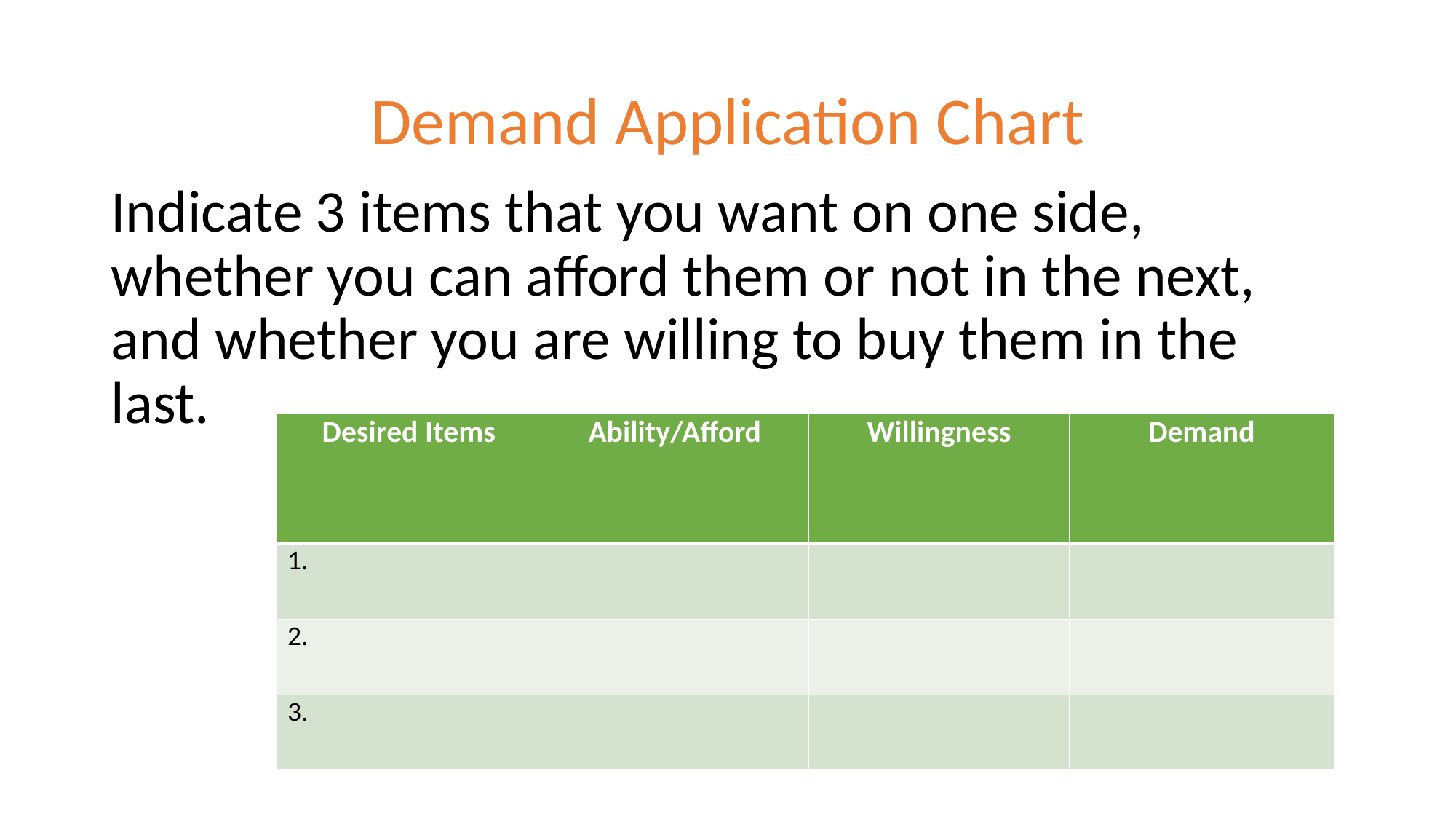

# Demand Application Chart
Indicate 3 items that you want on one side, whether you can afford them or not in the next, and whether you are willing to buy them in the last.

| Desired Items | Ability/Afford | Willingness | Demand |
| --- | --- | --- | --- |
| 1. |  |  |  |
| 2. |  |  |  |
| 3. |  |  |  |